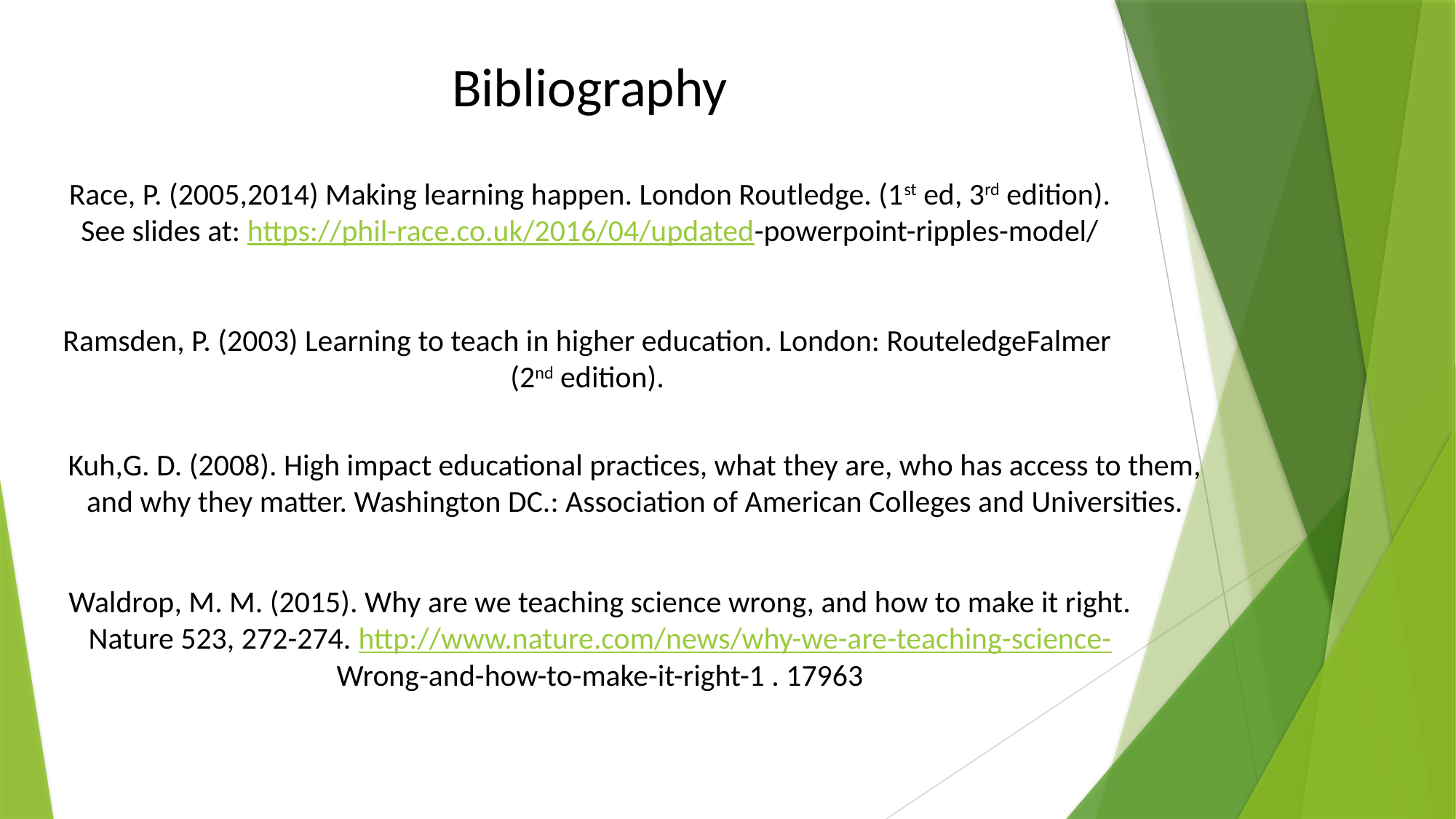

Bibliography

Race, P. (2005,2014) Making learning happen. London Routledge. (1st ed, 3rd edition).
See slides at: https://phil-race.co.uk/2016/04/updated-powerpoint-ripples-model/

Ramsden, P. (2003) Learning to teach in higher education. London: RouteledgeFalmer
(2nd edition).
Kuh,G. D. (2008). High impact educational practices, what they are, who has access to them,
and why they matter. Washington DC.: Association of American Colleges and Universities.

Waldrop, M. M. (2015). Why are we teaching science wrong, and how to make it right.
Nature 523, 272-274. http://www.nature.com/news/why-we-are-teaching-science-
Wrong-and-how-to-make-it-right-1 . 17963